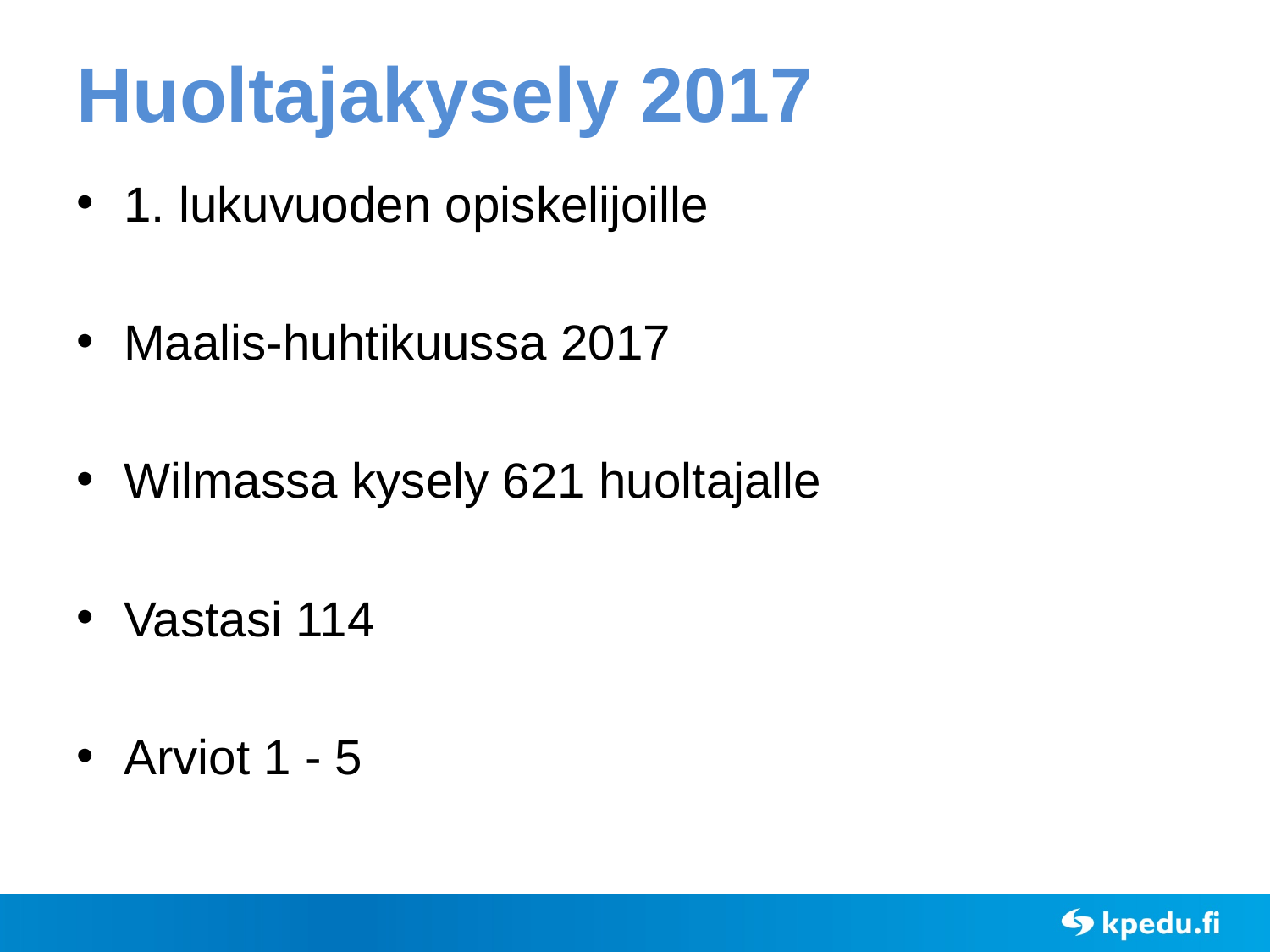

# Huoltajakysely 2017
1. lukuvuoden opiskelijoille

Maalis-huhtikuussa 2017

Wilmassa kysely 621 huoltajalle

Vastasi 114

Arviot 1 - 5